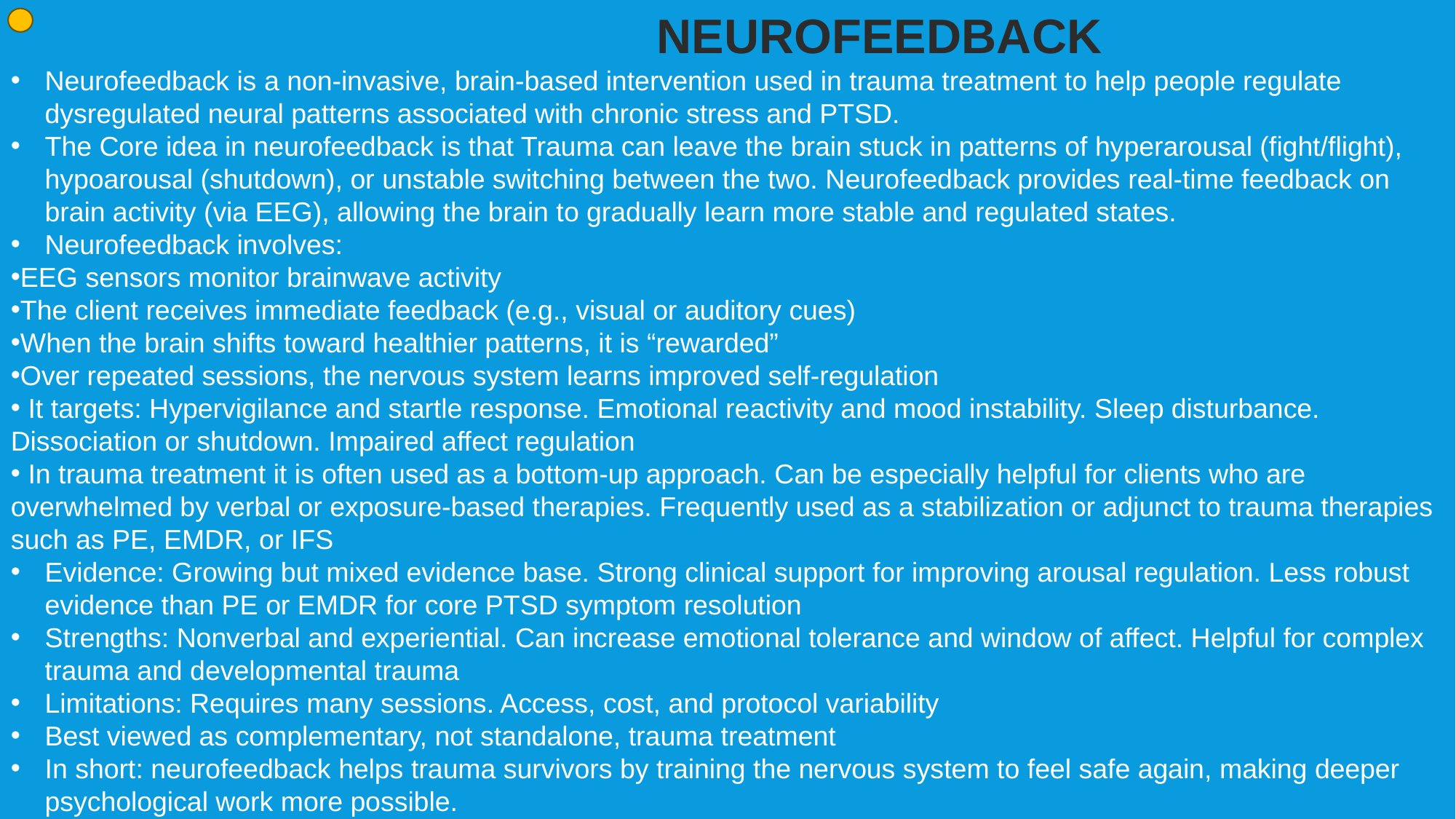

NEUROFEEDBACK
Neurofeedback is a non-invasive, brain-based intervention used in trauma treatment to help people regulate dysregulated neural patterns associated with chronic stress and PTSD.
The Core idea in neurofeedback is that Trauma can leave the brain stuck in patterns of hyperarousal (fight/flight), hypoarousal (shutdown), or unstable switching between the two. Neurofeedback provides real-time feedback on brain activity (via EEG), allowing the brain to gradually learn more stable and regulated states.
Neurofeedback involves:
EEG sensors monitor brainwave activity
The client receives immediate feedback (e.g., visual or auditory cues)
When the brain shifts toward healthier patterns, it is “rewarded”
Over repeated sessions, the nervous system learns improved self-regulation
 It targets: Hypervigilance and startle response. Emotional reactivity and mood instability. Sleep disturbance. Dissociation or shutdown. Impaired affect regulation
 In trauma treatment it is often used as a bottom-up approach. Can be especially helpful for clients who are overwhelmed by verbal or exposure-based therapies. Frequently used as a stabilization or adjunct to trauma therapies such as PE, EMDR, or IFS
Evidence: Growing but mixed evidence base. Strong clinical support for improving arousal regulation. Less robust evidence than PE or EMDR for core PTSD symptom resolution
Strengths: Nonverbal and experiential. Can increase emotional tolerance and window of affect. Helpful for complex trauma and developmental trauma
Limitations: Requires many sessions. Access, cost, and protocol variability
Best viewed as complementary, not standalone, trauma treatment
In short: neurofeedback helps trauma survivors by training the nervous system to feel safe again, making deeper psychological work more possible.